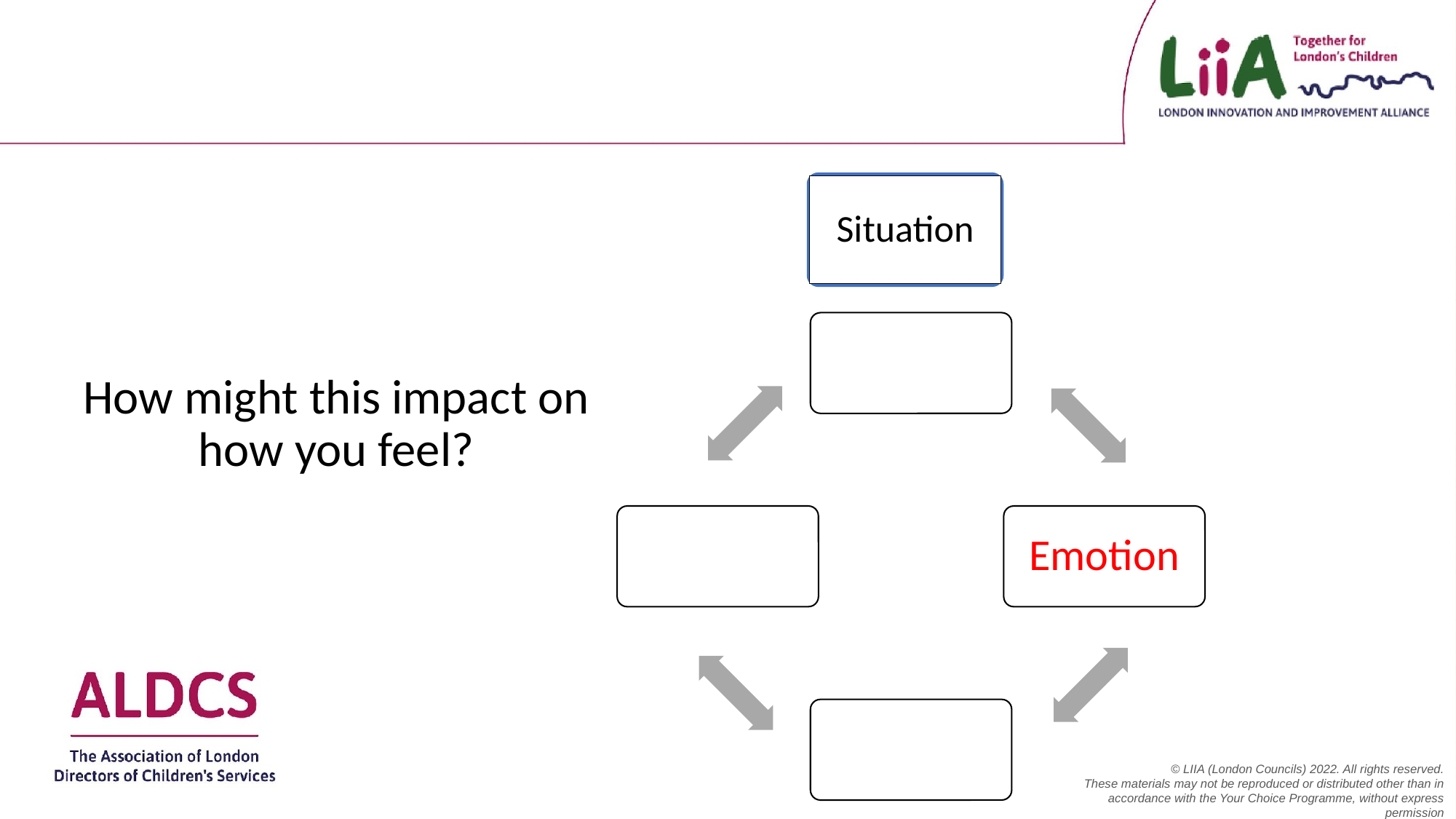

Situation

Thoughts

Emotion

How might this impact on how you feel?